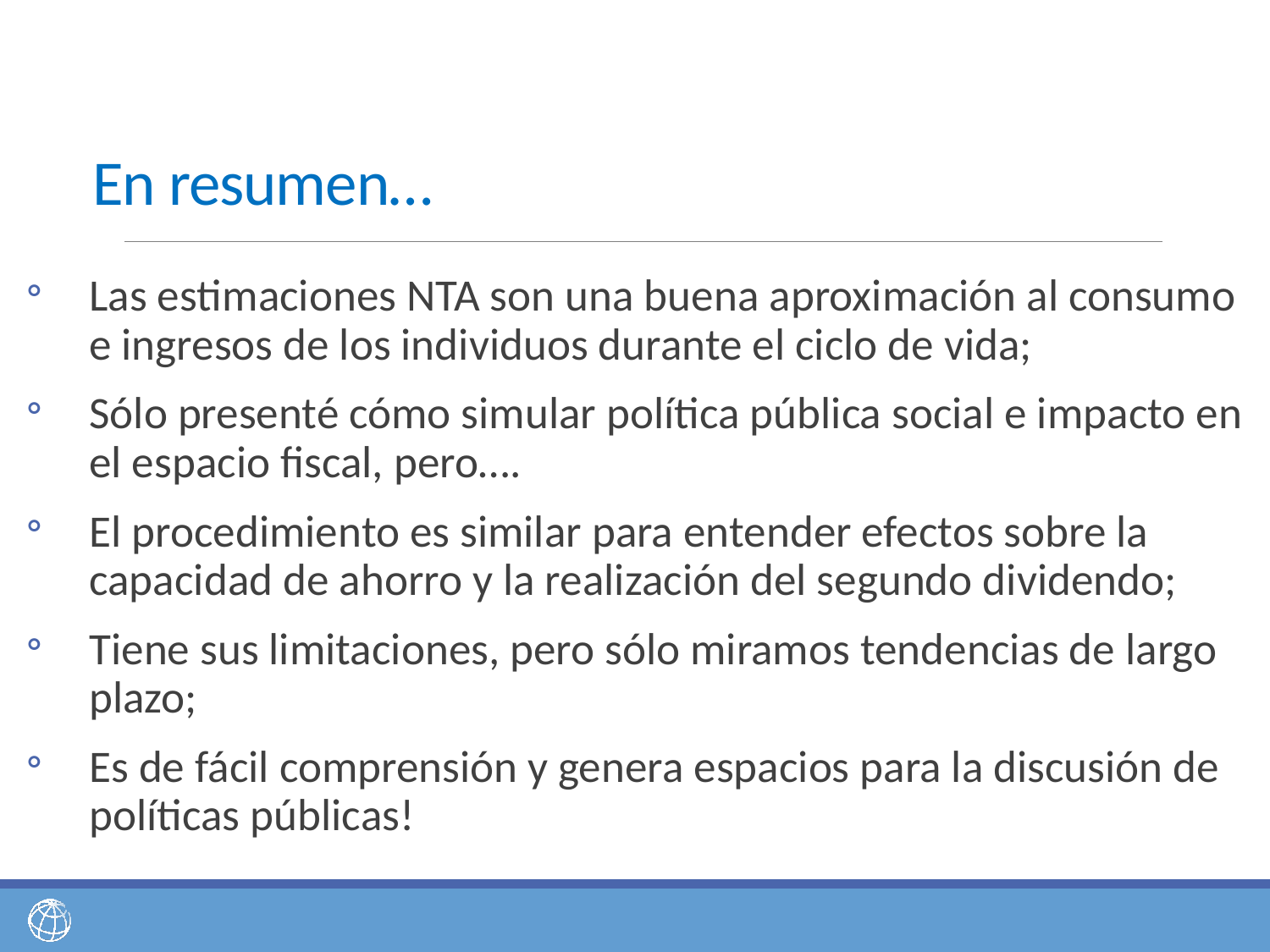

# En resumen…
Las estimaciones NTA son una buena aproximación al consumo e ingresos de los individuos durante el ciclo de vida;
Sólo presenté cómo simular política pública social e impacto en el espacio fiscal, pero….
El procedimiento es similar para entender efectos sobre la capacidad de ahorro y la realización del segundo dividendo;
Tiene sus limitaciones, pero sólo miramos tendencias de largo plazo;
Es de fácil comprensión y genera espacios para la discusión de políticas públicas!